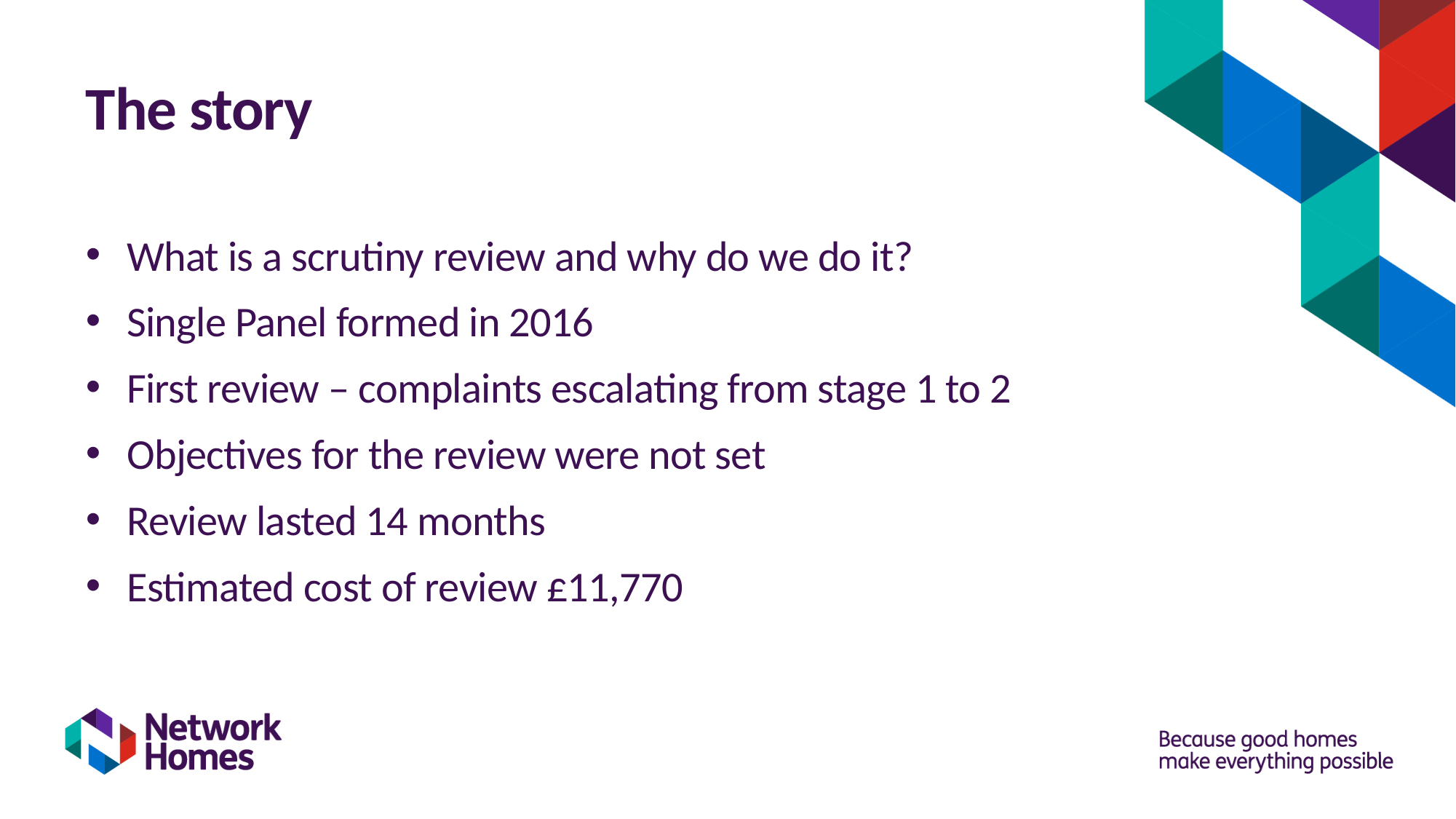

# The story
What is a scrutiny review and why do we do it?
Single Panel formed in 2016
First review – complaints escalating from stage 1 to 2
Objectives for the review were not set
Review lasted 14 months
Estimated cost of review £11,770